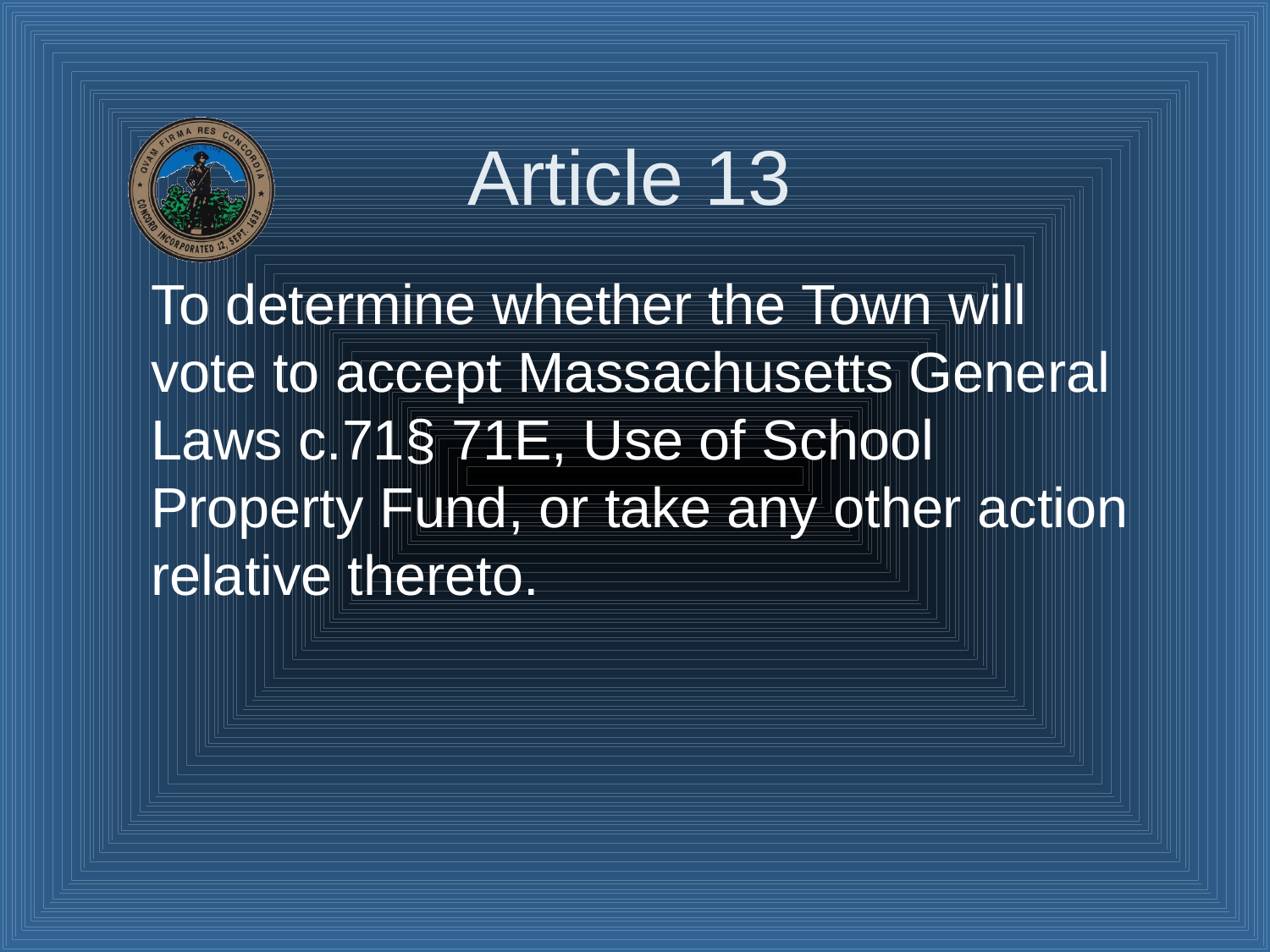

# Article 13
To determine whether the Town will vote to accept Massachusetts General Laws c.71§ 71E, Use of School Property Fund, or take any other action relative thereto.